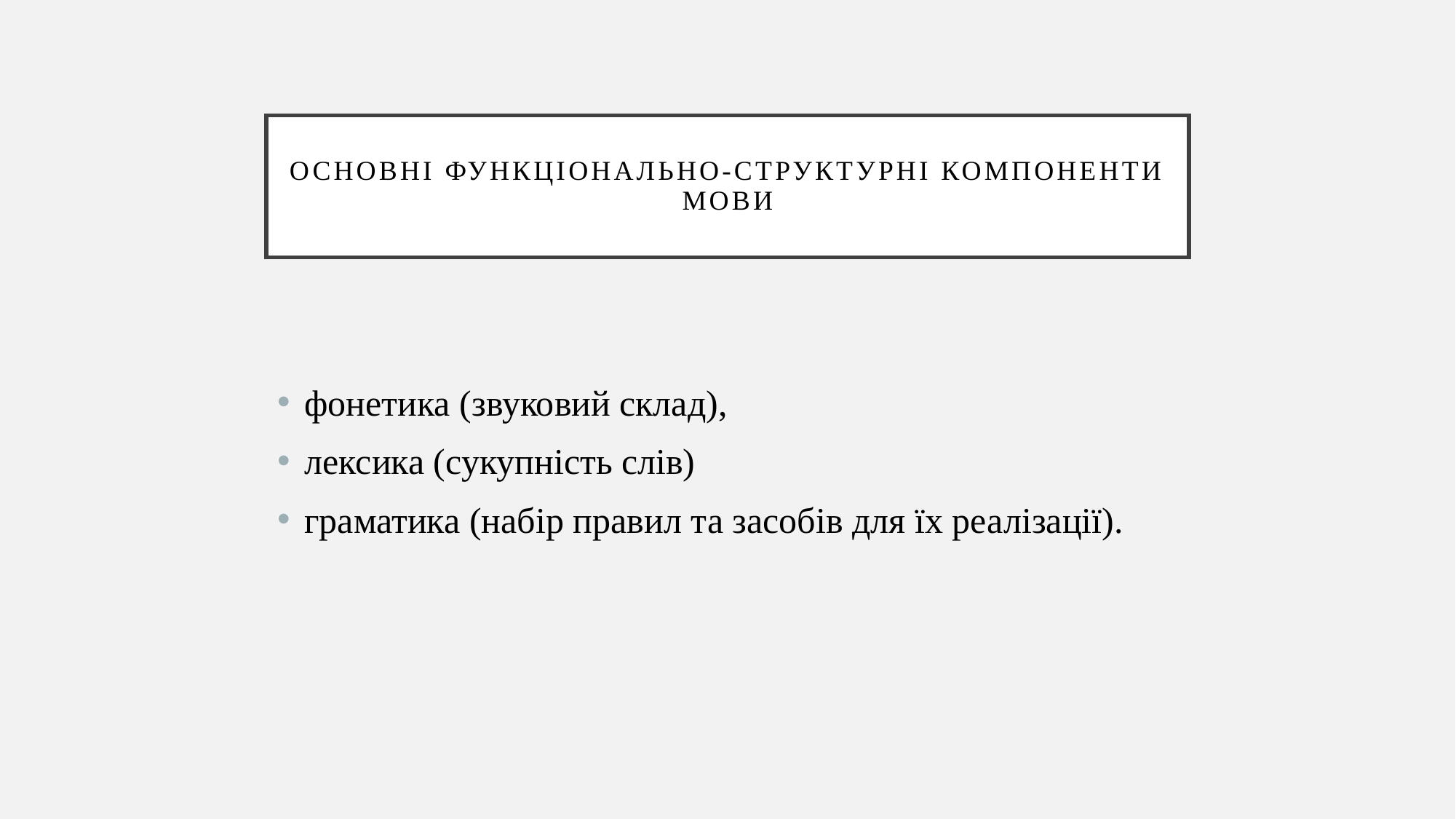

# основні функціонально-структурні компоненти мови

фонетика (звуковий склад),
лексика (сукупність слів)
граматика (набір правил та засобів для їх реалізації).